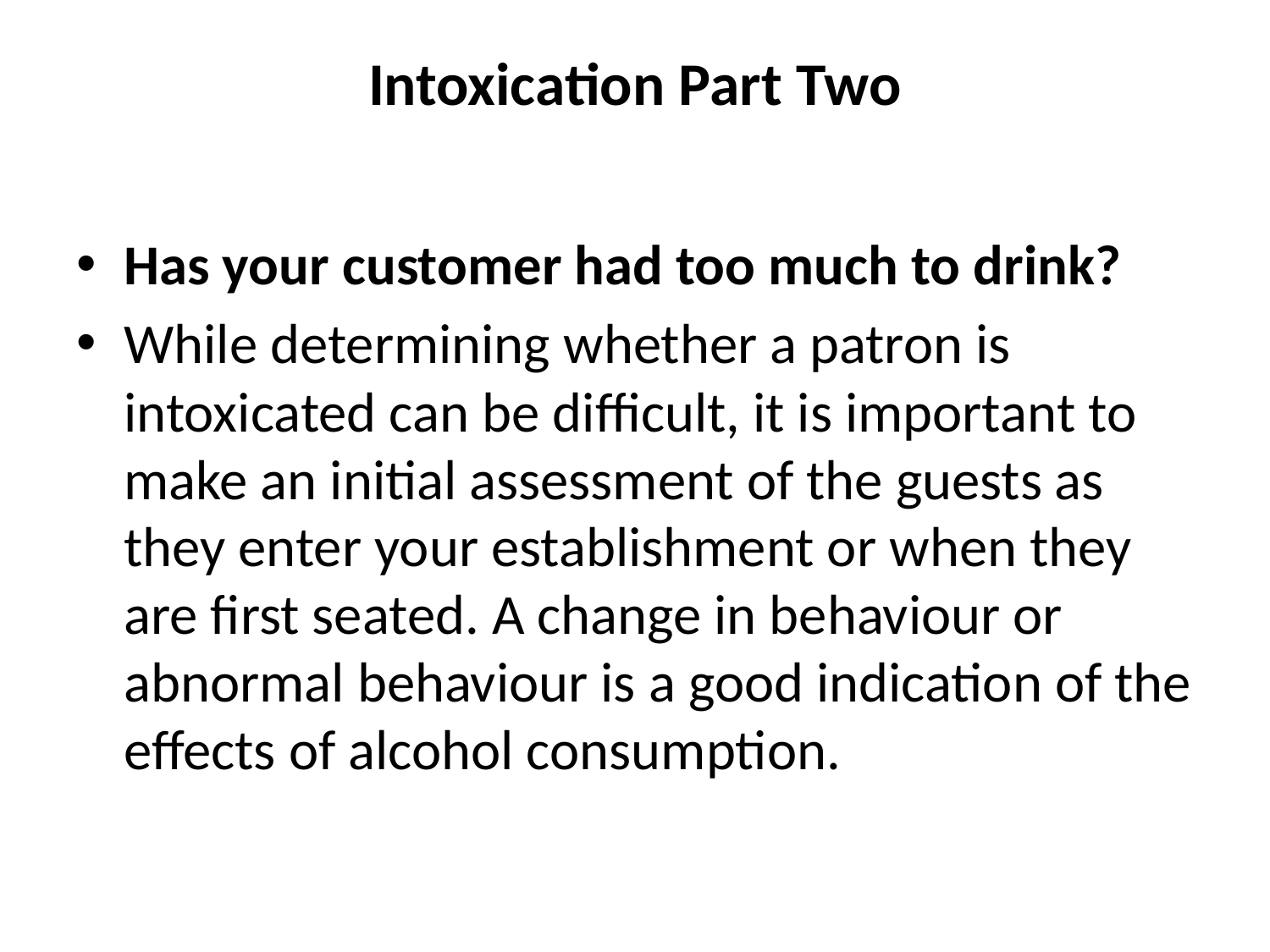

# Intoxication Part Two
Has your customer had too much to drink?
While determining whether a patron is intoxicated can be difficult, it is important to make an initial assessment of the guests as they enter your establishment or when they are first seated. A change in behaviour or abnormal behaviour is a good indication of the effects of alcohol consumption.